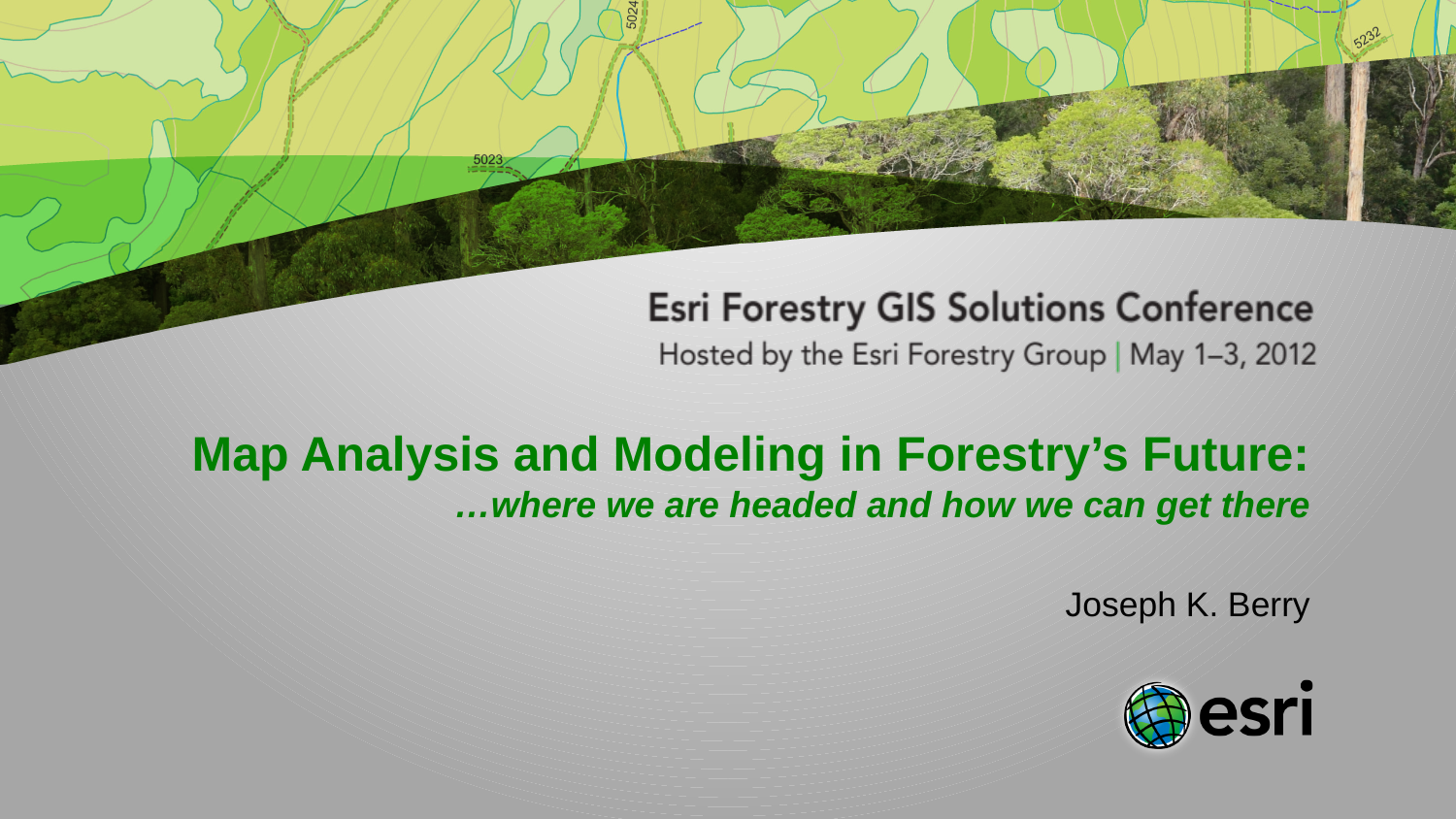

# Map Analysis and Modeling in Forestry’s Future: …where we are headed and how we can get there
Joseph K. Berry